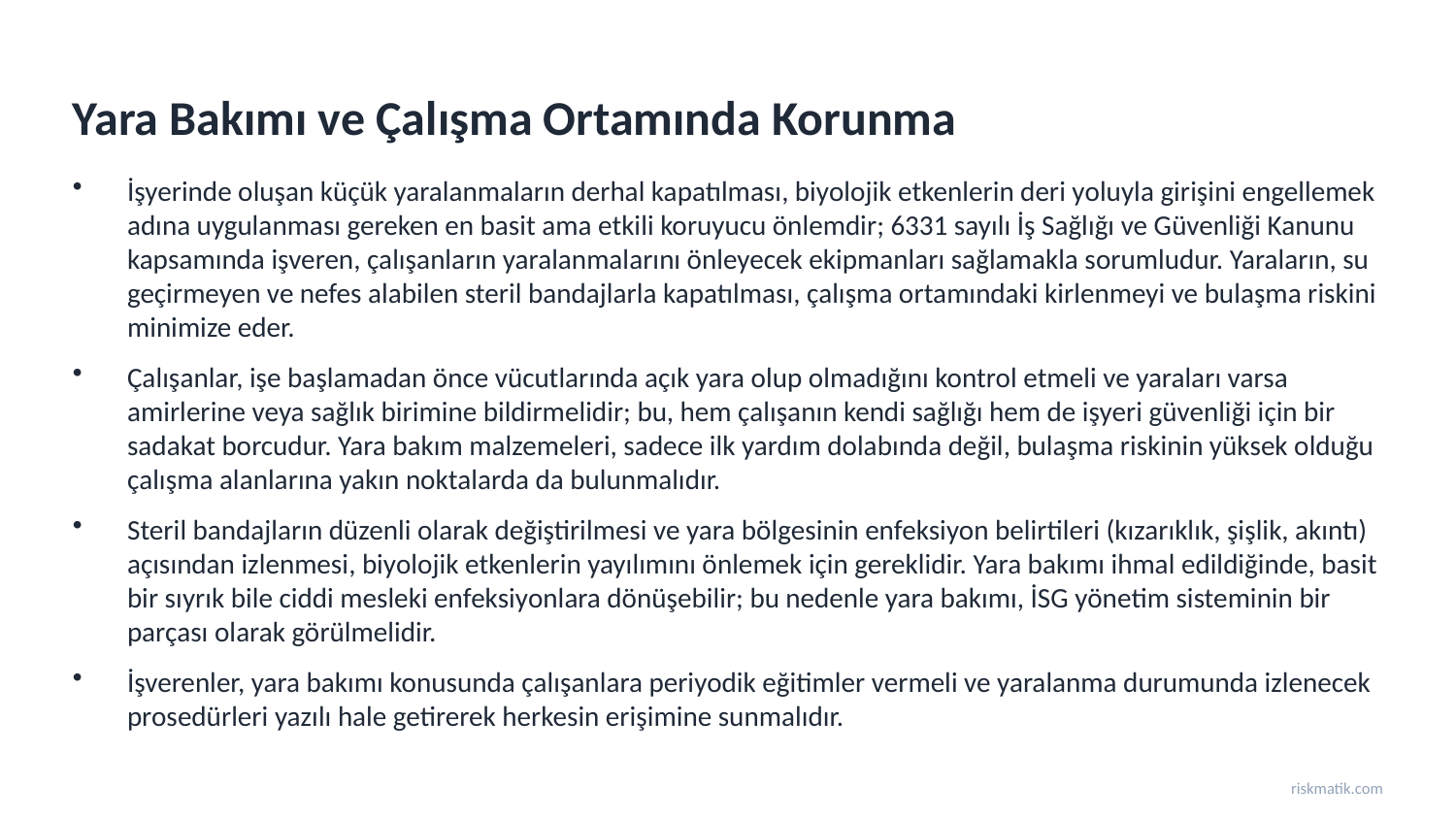

Yara Bakımı ve Çalışma Ortamında Korunma
İşyerinde oluşan küçük yaralanmaların derhal kapatılması, biyolojik etkenlerin deri yoluyla girişini engellemek adına uygulanması gereken en basit ama etkili koruyucu önlemdir; 6331 sayılı İş Sağlığı ve Güvenliği Kanunu kapsamında işveren, çalışanların yaralanmalarını önleyecek ekipmanları sağlamakla sorumludur. Yaraların, su geçirmeyen ve nefes alabilen steril bandajlarla kapatılması, çalışma ortamındaki kirlenmeyi ve bulaşma riskini minimize eder.
Çalışanlar, işe başlamadan önce vücutlarında açık yara olup olmadığını kontrol etmeli ve yaraları varsa amirlerine veya sağlık birimine bildirmelidir; bu, hem çalışanın kendi sağlığı hem de işyeri güvenliği için bir sadakat borcudur. Yara bakım malzemeleri, sadece ilk yardım dolabında değil, bulaşma riskinin yüksek olduğu çalışma alanlarına yakın noktalarda da bulunmalıdır.
Steril bandajların düzenli olarak değiştirilmesi ve yara bölgesinin enfeksiyon belirtileri (kızarıklık, şişlik, akıntı) açısından izlenmesi, biyolojik etkenlerin yayılımını önlemek için gereklidir. Yara bakımı ihmal edildiğinde, basit bir sıyrık bile ciddi mesleki enfeksiyonlara dönüşebilir; bu nedenle yara bakımı, İSG yönetim sisteminin bir parçası olarak görülmelidir.
İşverenler, yara bakımı konusunda çalışanlara periyodik eğitimler vermeli ve yaralanma durumunda izlenecek prosedürleri yazılı hale getirerek herkesin erişimine sunmalıdır.
riskmatik.com